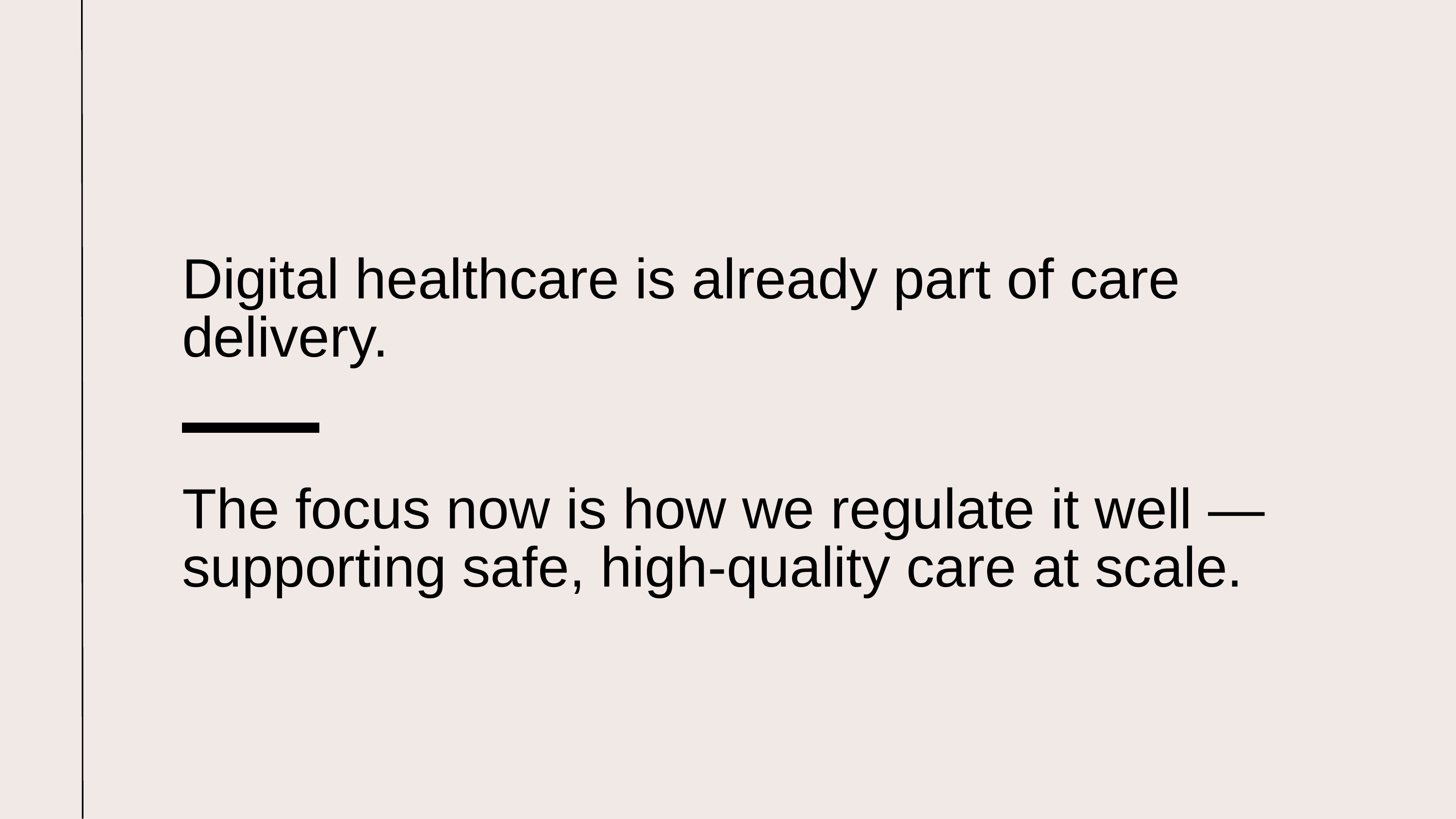

Digital healthcare is already part of care delivery.

The focus now is how we regulate it well — supporting safe, high-quality care at scale.